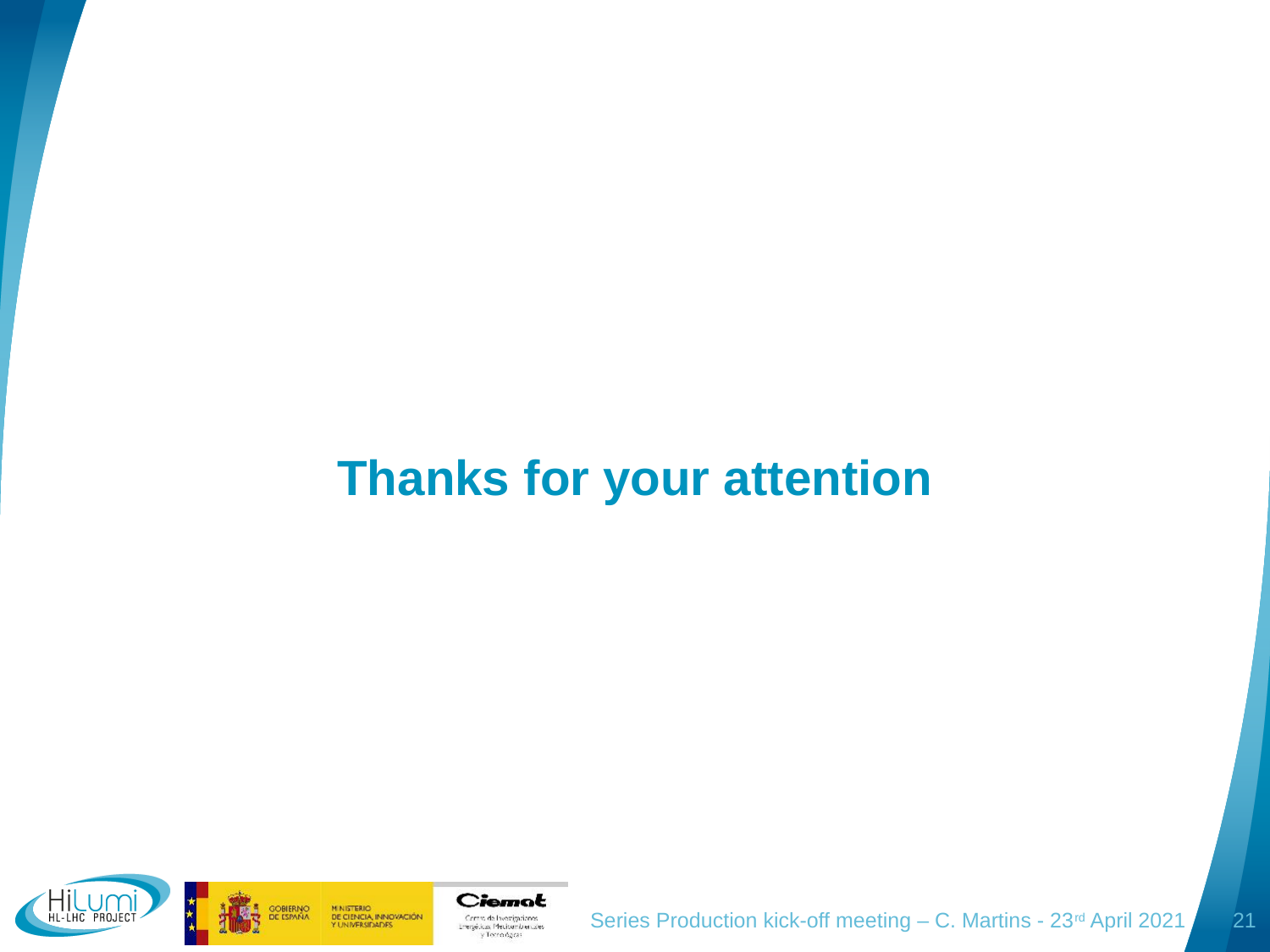

# Thanks for your attention
Series Production kick-off meeting – C. Martins - 23rd April 2021
21